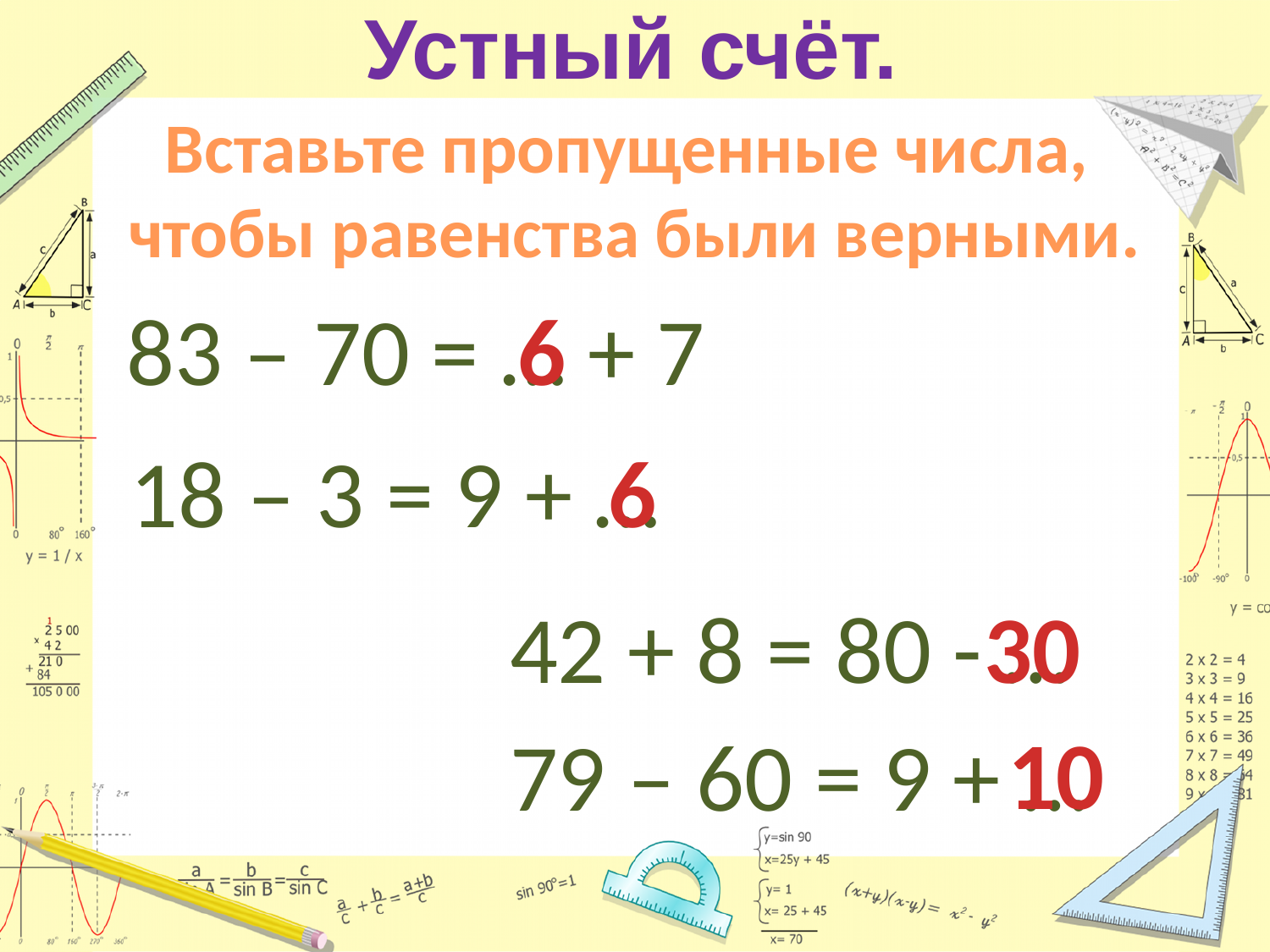

# Устный счёт.
Вставьте пропущенные числа,
чтобы равенства были верными.
83 – 70 = … + 7
6
18 – 3 = 9 + …
6
42 + 8 = 80 - …
30
10
79 – 60 = 9 + …